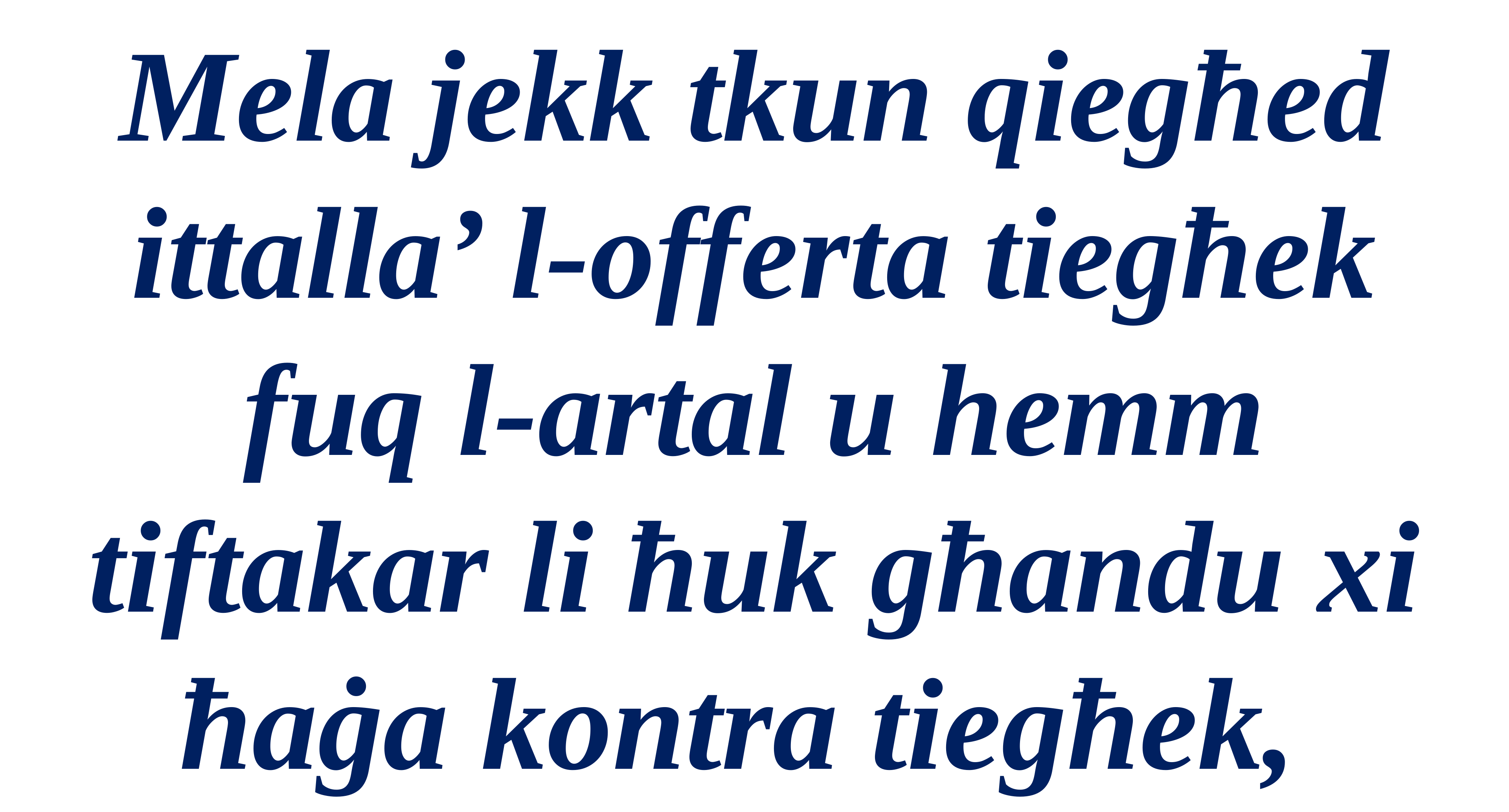

Mela jekk tkun qiegħed ittalla’ l-offerta tiegħek fuq l-artal u hemm tiftakar li ħuk għandu xi ħaġa kontra tiegħek,